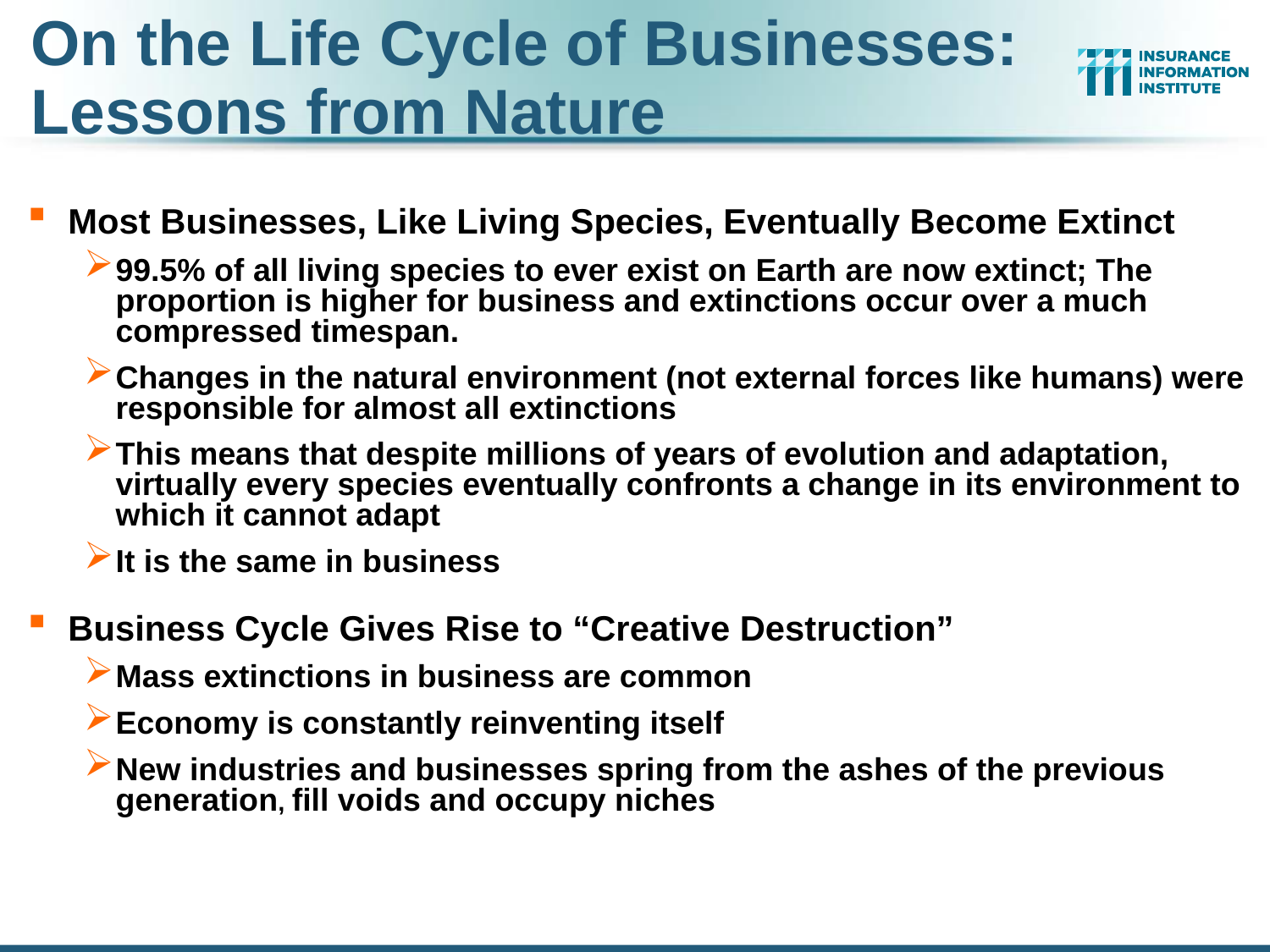

On the Life Cycle of Businesses:  Lessons from Nature
Most Businesses, Like Living Species, Eventually Become Extinct
99.5% of all living species to ever exist on Earth are now extinct; The proportion is higher for business and extinctions occur over a much compressed timespan.
Changes in the natural environment (not external forces like humans) were responsible for almost all extinctions
This means that despite millions of years of evolution and adaptation, virtually every species eventually confronts a change in its environment to which it cannot adapt
It is the same in business
Business Cycle Gives Rise to “Creative Destruction”
Mass extinctions in business are common
Economy is constantly reinventing itself
New industries and businesses spring from the ashes of the previous generation, fill voids and occupy niches